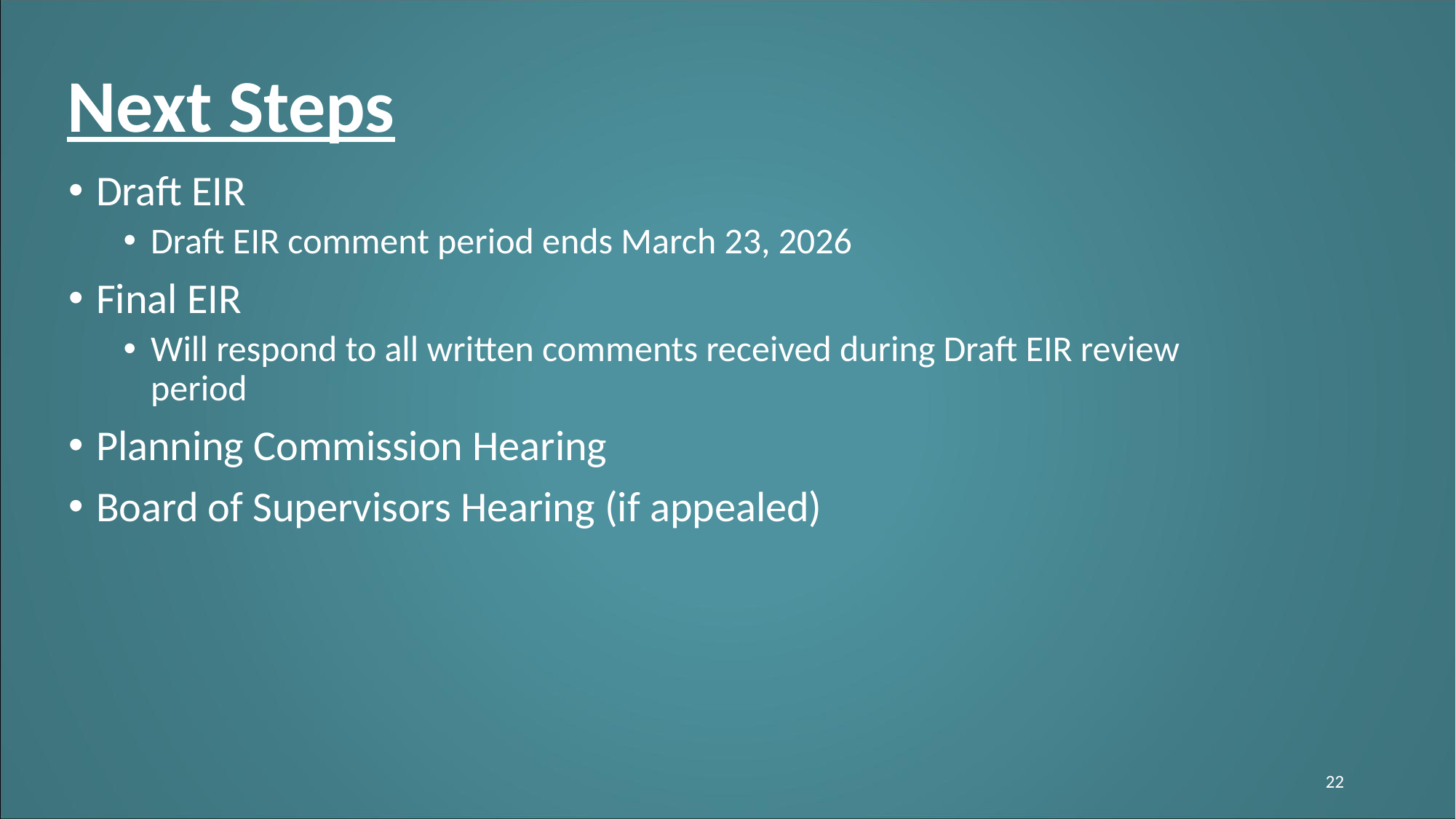

# Next Steps
Draft EIR
Draft EIR comment period ends March 23, 2026
Final EIR
Will respond to all written comments received during Draft EIR review period
Planning Commission Hearing
Board of Supervisors Hearing (if appealed)

22